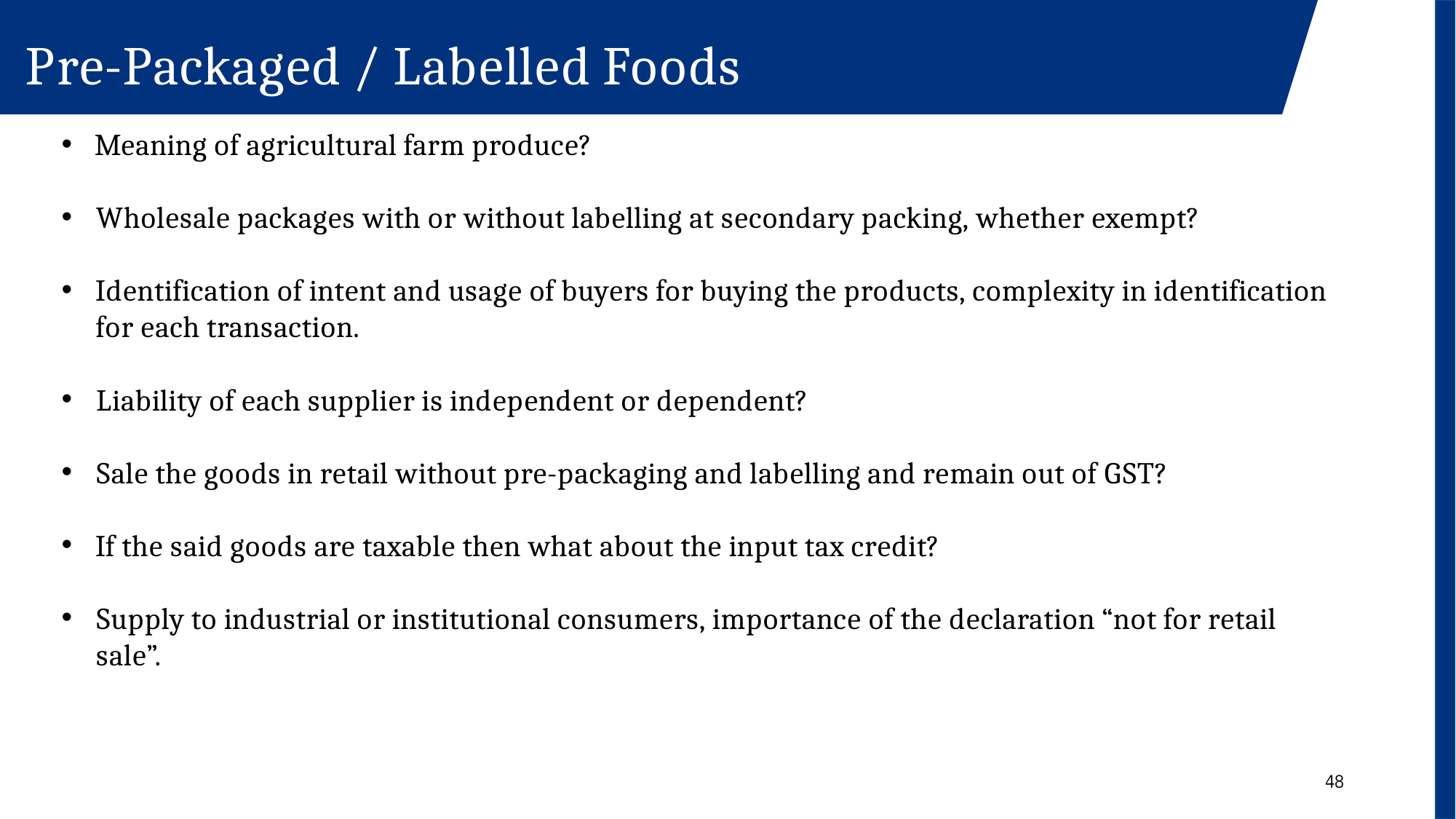

Pre-Packaged / Labelled Foods
Meaning of agricultural farm produce?

Wholesale packages with or without labelling at secondary packing, whether exempt?

Identification of intent and usage of buyers for buying the products, complexity in identification for each transaction.

Liability of each supplier is independent or dependent?

Sale the goods in retail without pre-packaging and labelling and remain out of GST?

If the said goods are taxable then what about the input tax credit?

Supply to industrial or institutional consumers, importance of the declaration “not for retail sale”.

48